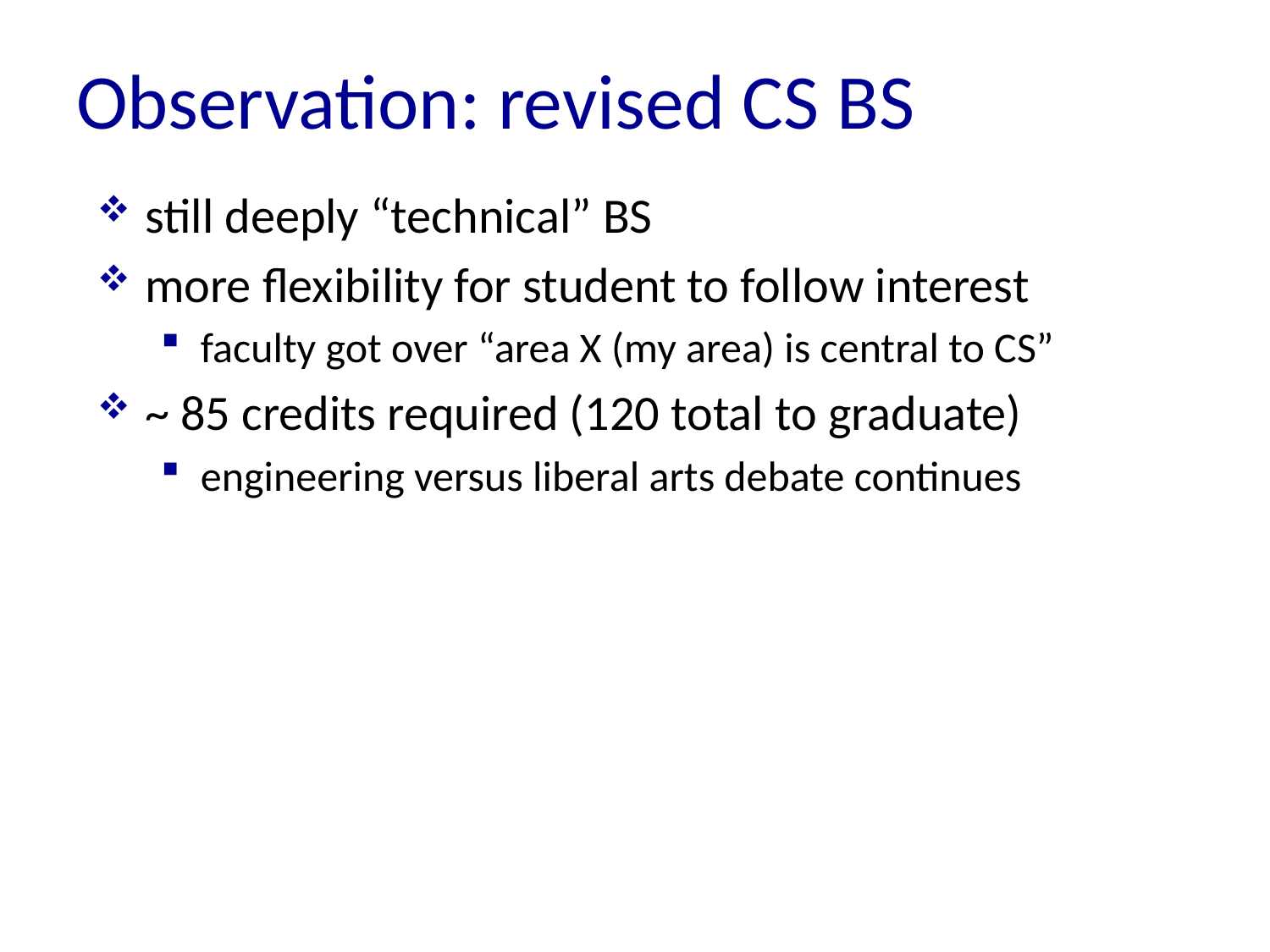

# Observation: revised CS BS
still deeply “technical” BS
more flexibility for student to follow interest
faculty got over “area X (my area) is central to CS”
~ 85 credits required (120 total to graduate)
engineering versus liberal arts debate continues